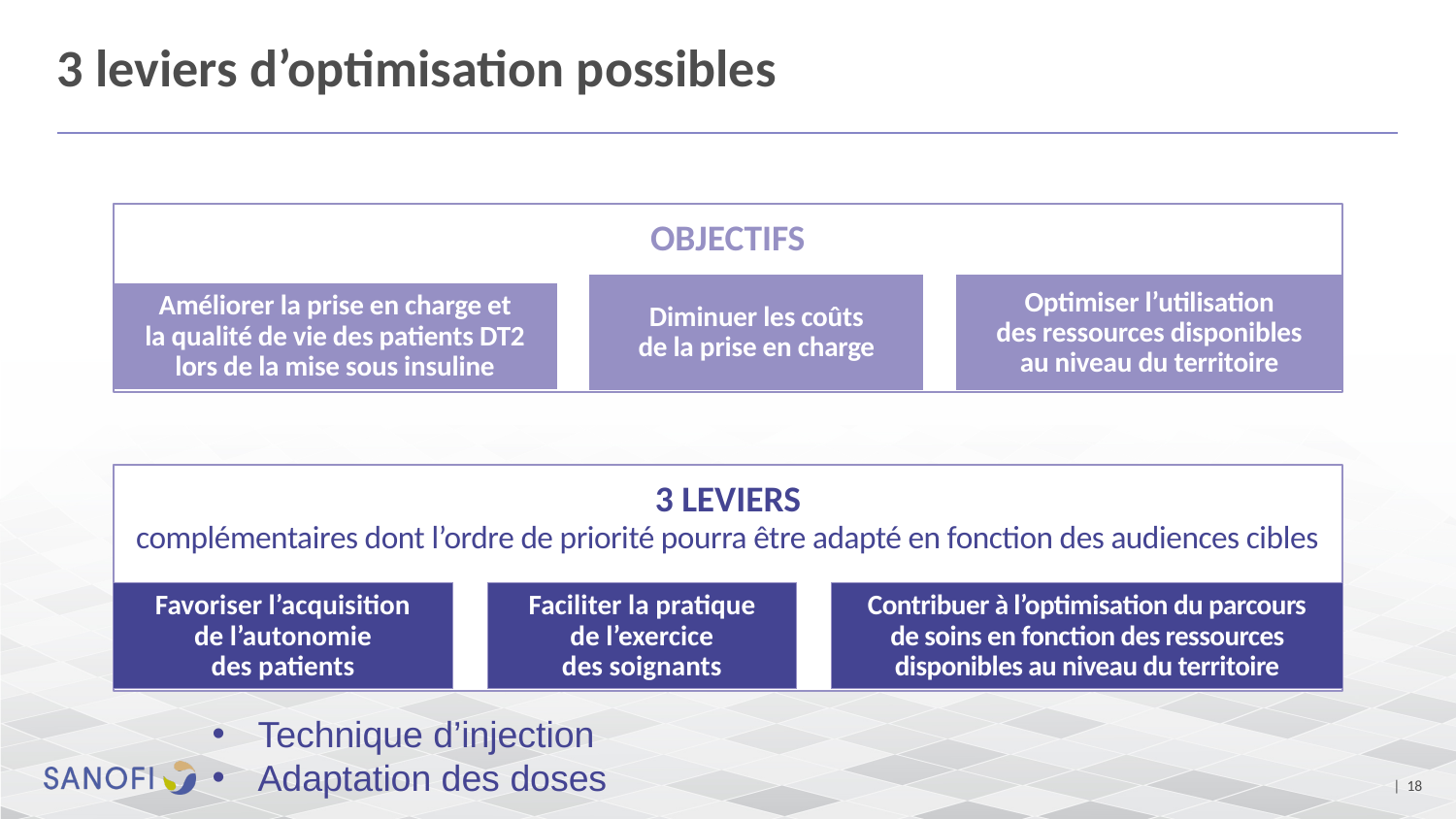

# 3 leviers d’optimisation possibles

OBJECTIFS
Diminuer les coûts
de la prise en charge
Optimiser l’utilisation
des ressources disponibles
au niveau du territoire
Améliorer la prise en charge et
la qualité de vie des patients DT2
lors de la mise sous insuline

3 LEVIERS
complémentaires dont l’ordre de priorité pourra être adapté en fonction des audiences cibles

Favoriser l’acquisition
de l’autonomie
des patients
Faciliter la pratique
de l’exercice
des soignants
Contribuer à l’optimisation du parcours
de soins en fonction des ressources disponibles au niveau du territoire
Technique d’injection
Adaptation des doses
|  18